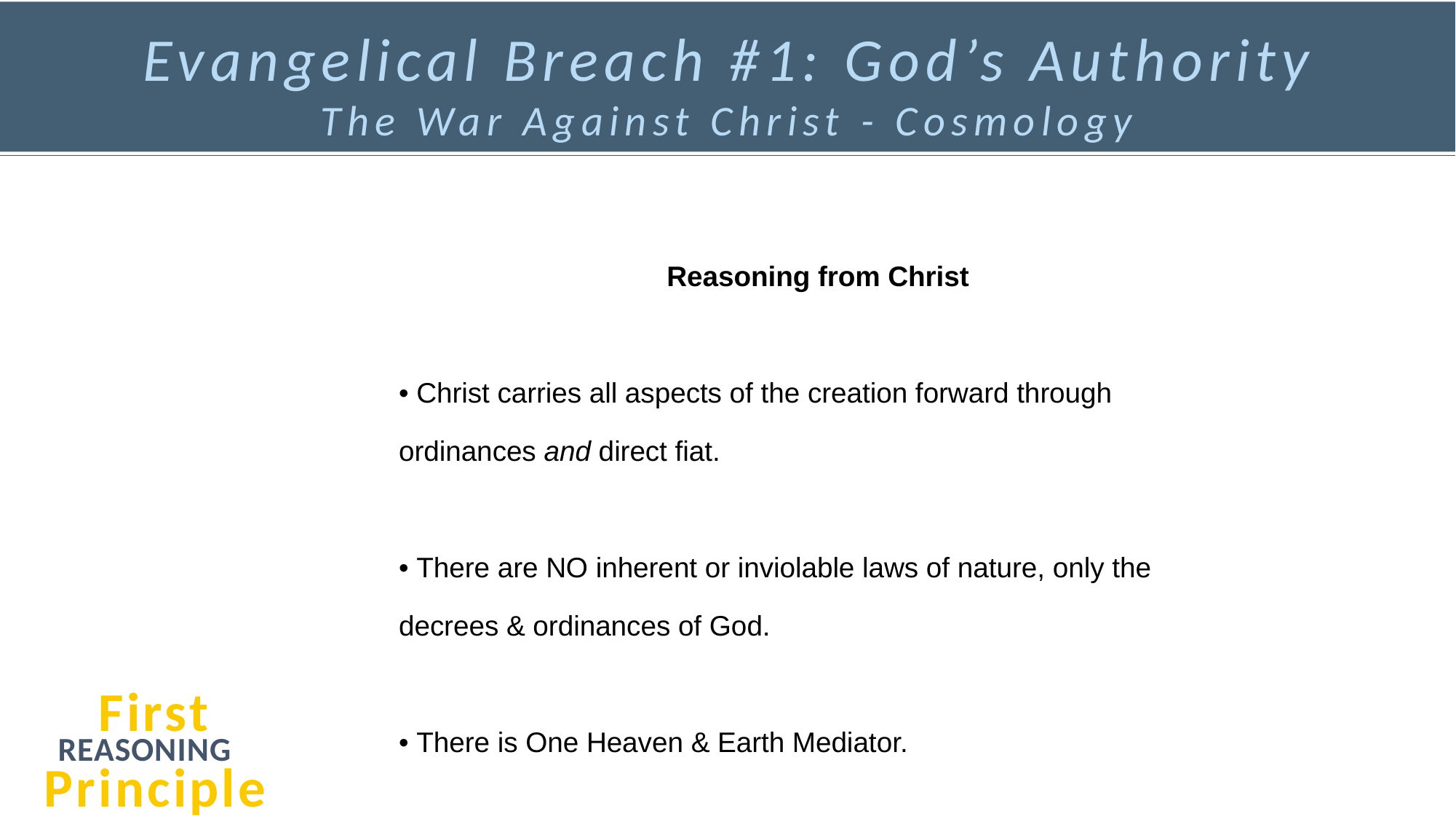

Evangelical Breach #1: God’s Authority
The War Against Christ - Cosmology
Reasoning from Christ

• Christ carries all aspects of the creation forward through ordinances and direct fiat.
• There are NO inherent or inviolable laws of nature, only the decrees & ordinances of God.
• There is One Heaven & Earth Mediator.
First Principle
REASONING